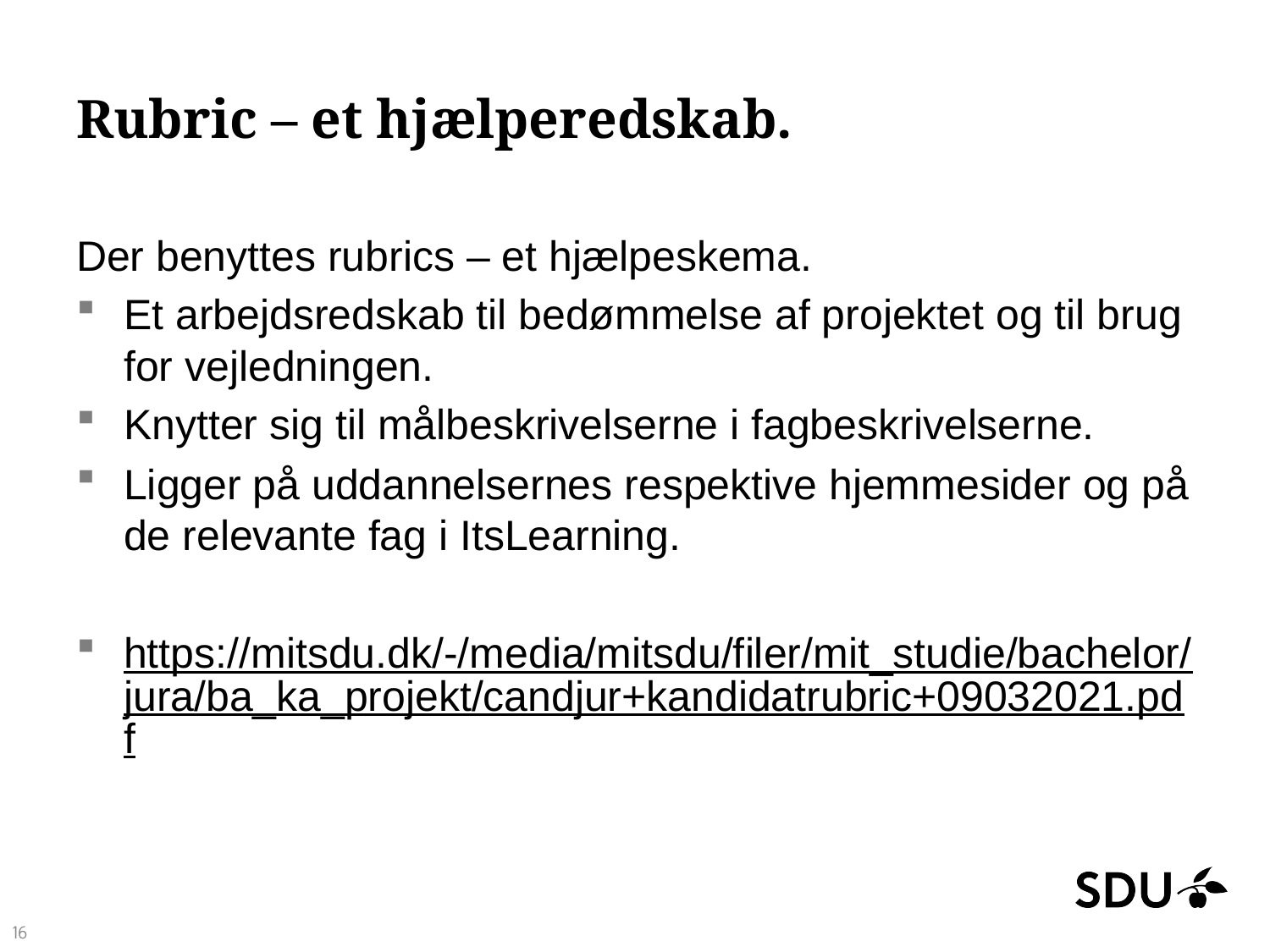

# Rubric – et hjælperedskab.
Der benyttes rubrics – et hjælpeskema.
Et arbejdsredskab til bedømmelse af projektet og til brug for vejledningen.
Knytter sig til målbeskrivelserne i fagbeskrivelserne.
Ligger på uddannelsernes respektive hjemmesider og på de relevante fag i ItsLearning.

https://mitsdu.dk/-/media/mitsdu/filer/mit_studie/bachelor/jura/ba_ka_projekt/candjur+kandidatrubric+09032021.pdf

16